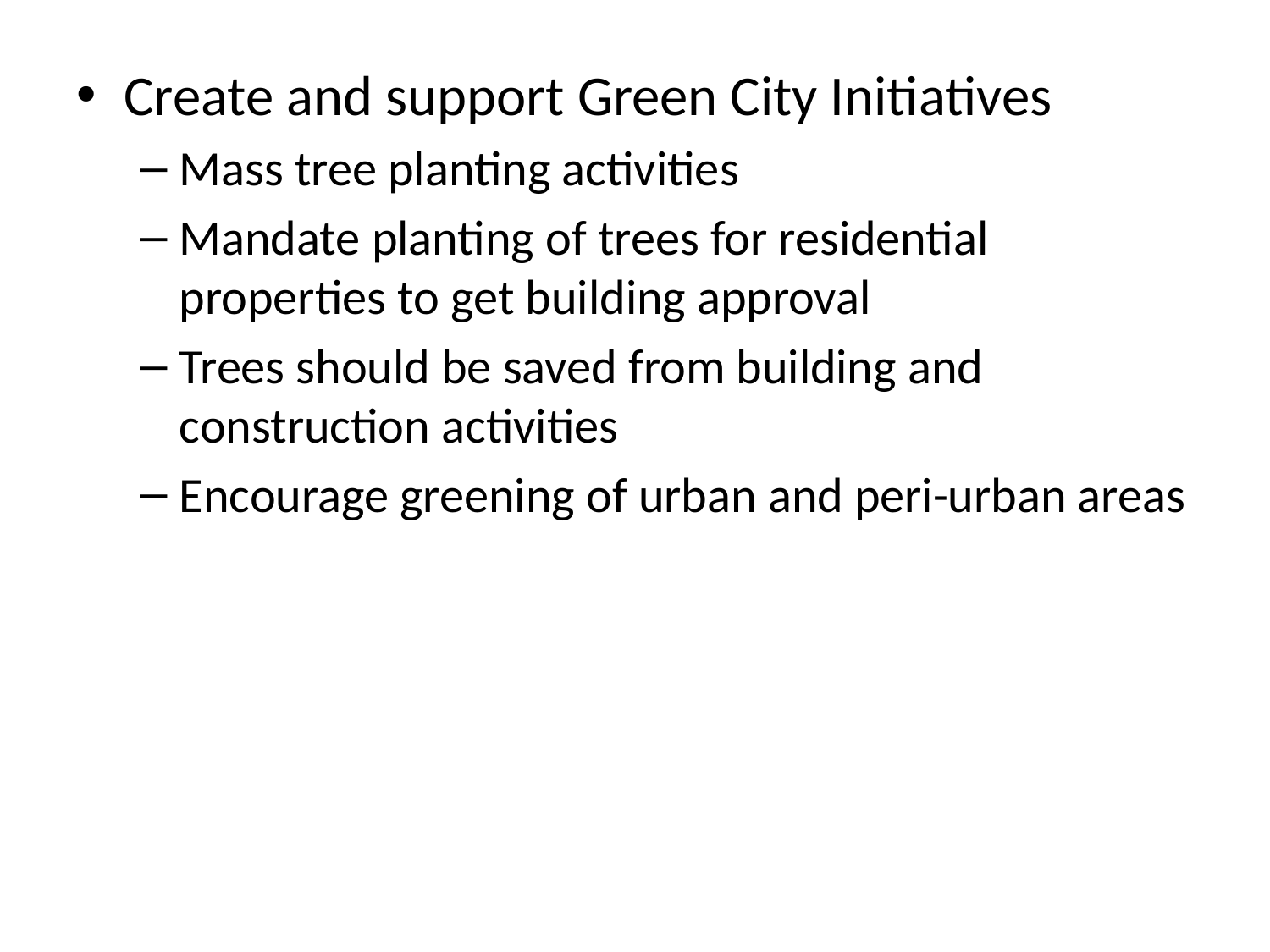

Create and support Green City Initiatives
Mass tree planting activities
Mandate planting of trees for residential properties to get building approval
Trees should be saved from building and construction activities
Encourage greening of urban and peri-urban areas